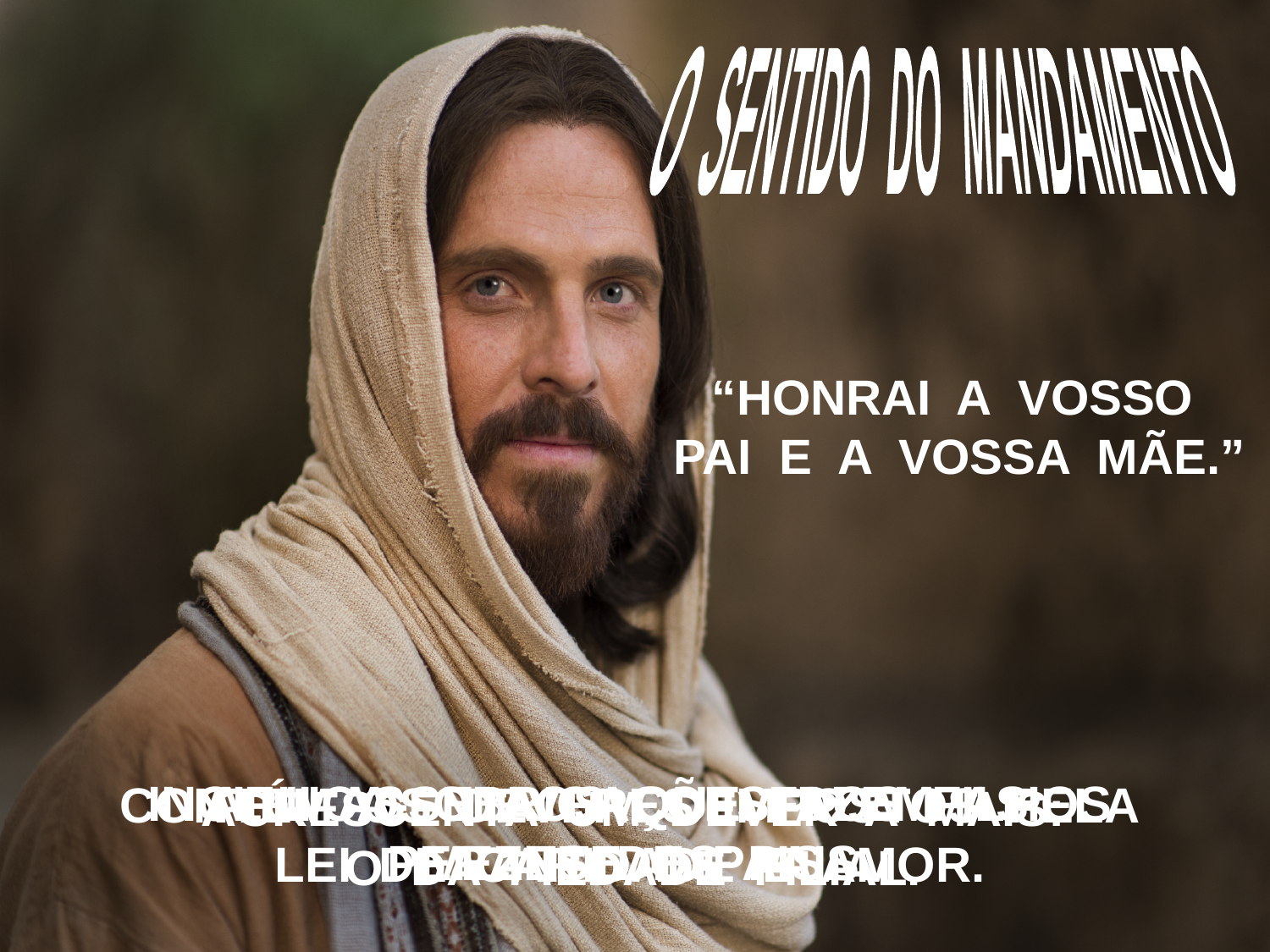

O  SENTIDO  DO  MANDAMENTO
“HONRAI  A  VOSSO
PAI  E  A  VOSSA  MÃE.”
INCLUI  AS  OBRIGAÇÕES  DOS  FILHOS
PERANTE  OS  PAIS.
APLICA-SE  AOS  QUE  FAZEM  AS
VEZES  DE  PAIS.
CONTÉM  OS  DEVERES  IMPOSTOS  PELA
LEI  DE  CARIDADE  E  AMOR.
ACRESCENTA  UM  DEVER  A  MAIS:
O  DA  PIEDADE  FILIAL.